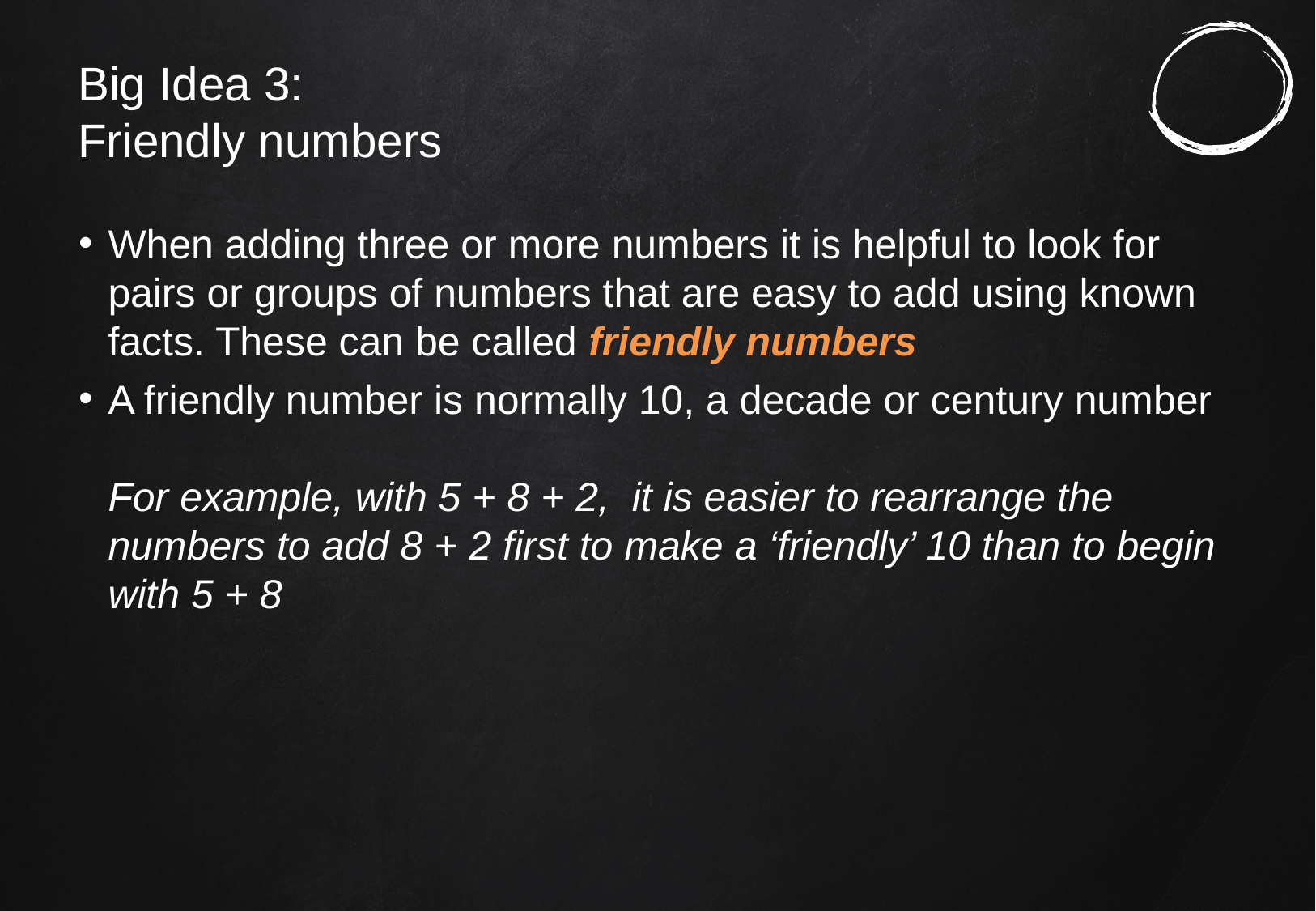

# Big Idea 3: Friendly numbers
When adding three or more numbers it is helpful to look for pairs or groups of numbers that are easy to add using known facts. These can be called friendly numbers
A friendly number is normally 10, a decade or century number
For example, with 5 + 8 + 2,  it is easier to rearrange the numbers to add 8 + 2 first to make a ‘friendly’ 10 than to begin with 5 + 8